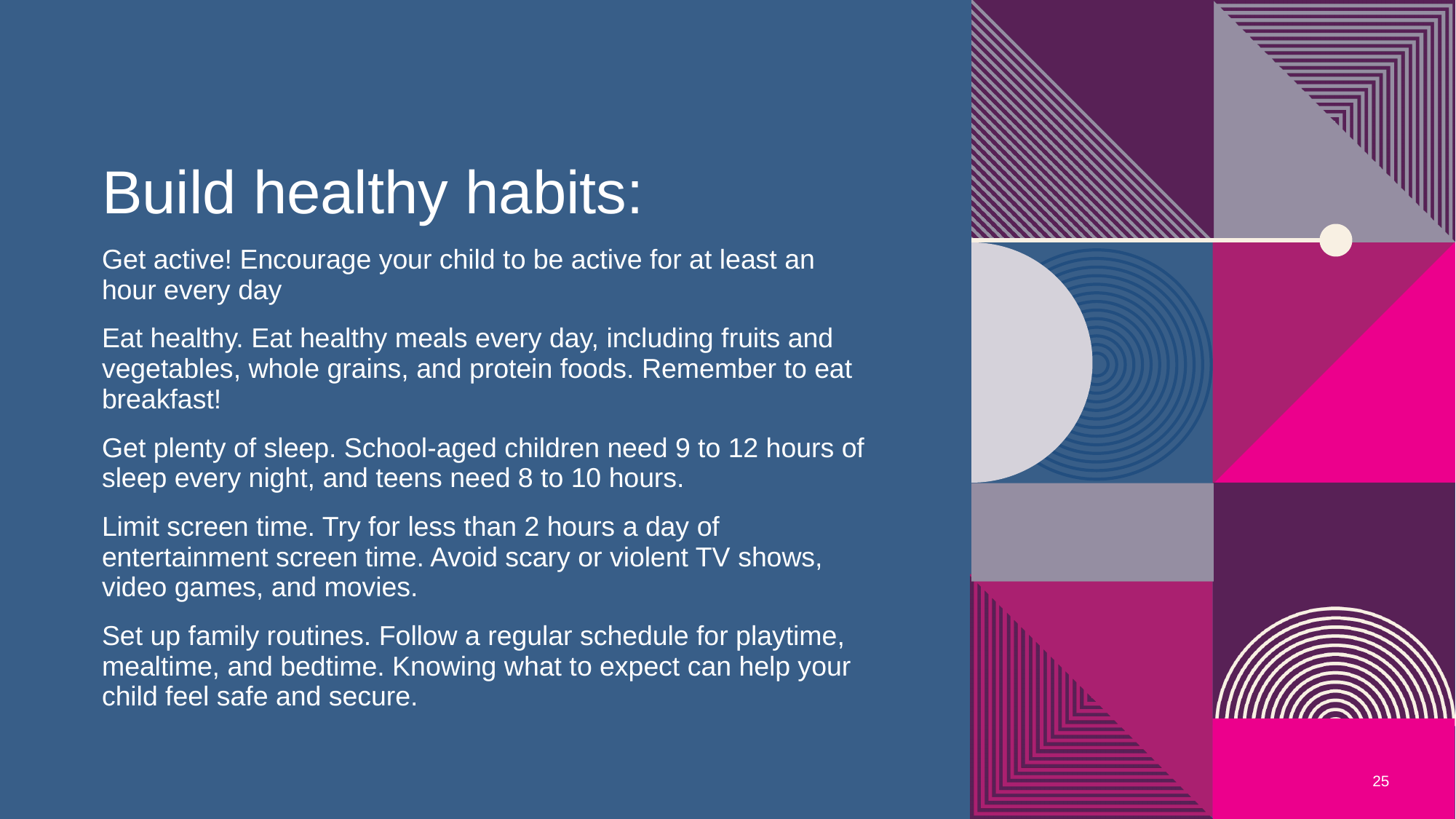

Build healthy habits:
Get active! Encourage your child to be active for at least an hour every day
Eat healthy. Eat healthy meals every day, including fruits and vegetables, whole grains, and protein foods. Remember to eat breakfast!
Get plenty of sleep. School-aged children need 9 to 12 hours of sleep every night, and teens need 8 to 10 hours.
Limit screen time. Try for less than 2 hours a day of entertainment screen time. Avoid scary or violent TV shows, video games, and movies.
Set up family routines. Follow a regular schedule for playtime, mealtime, and bedtime. Knowing what to expect can help your child feel safe and secure.
25